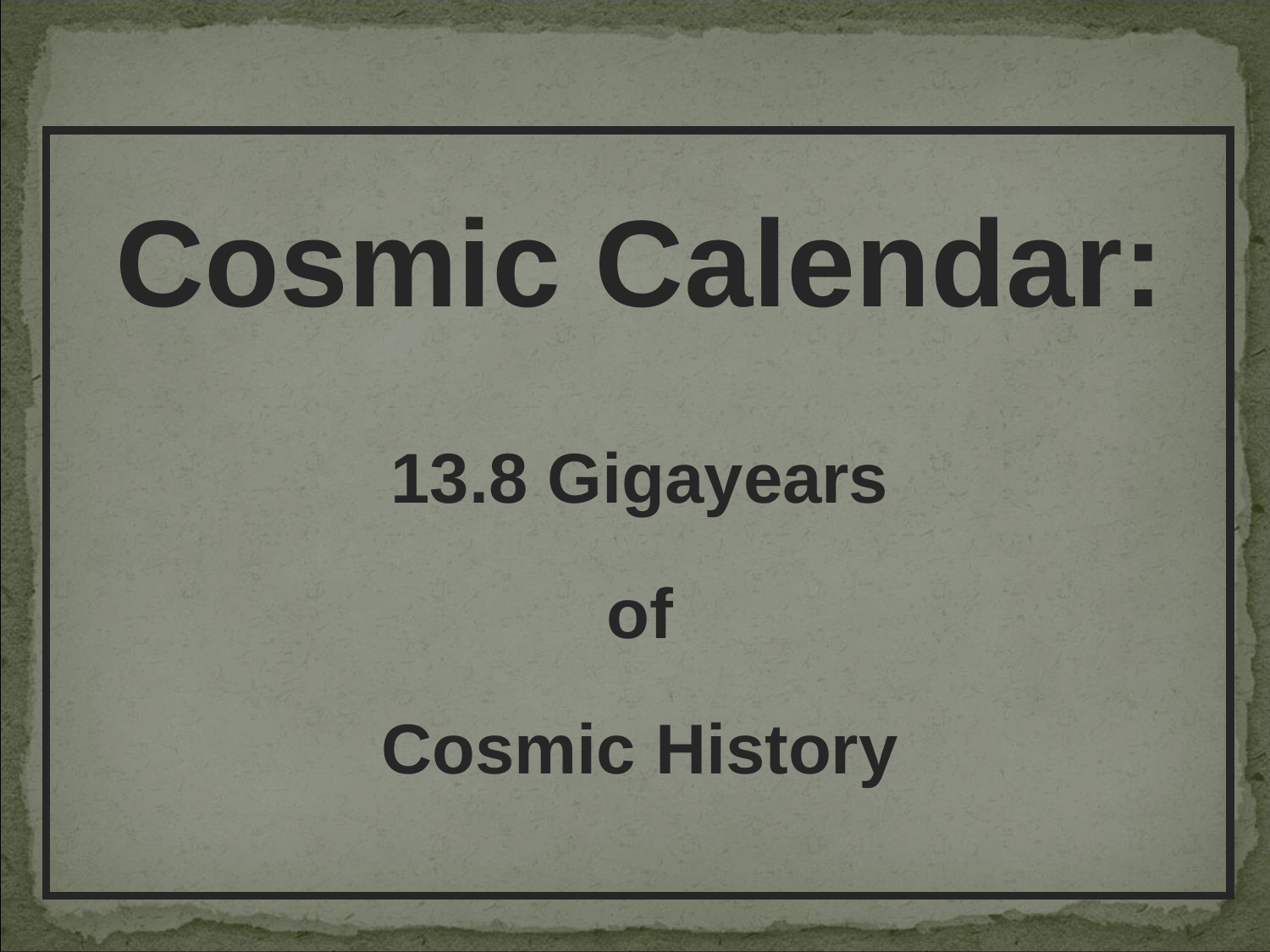

Cosmic Calendar:

13.8 Gigayears

of

Cosmic History